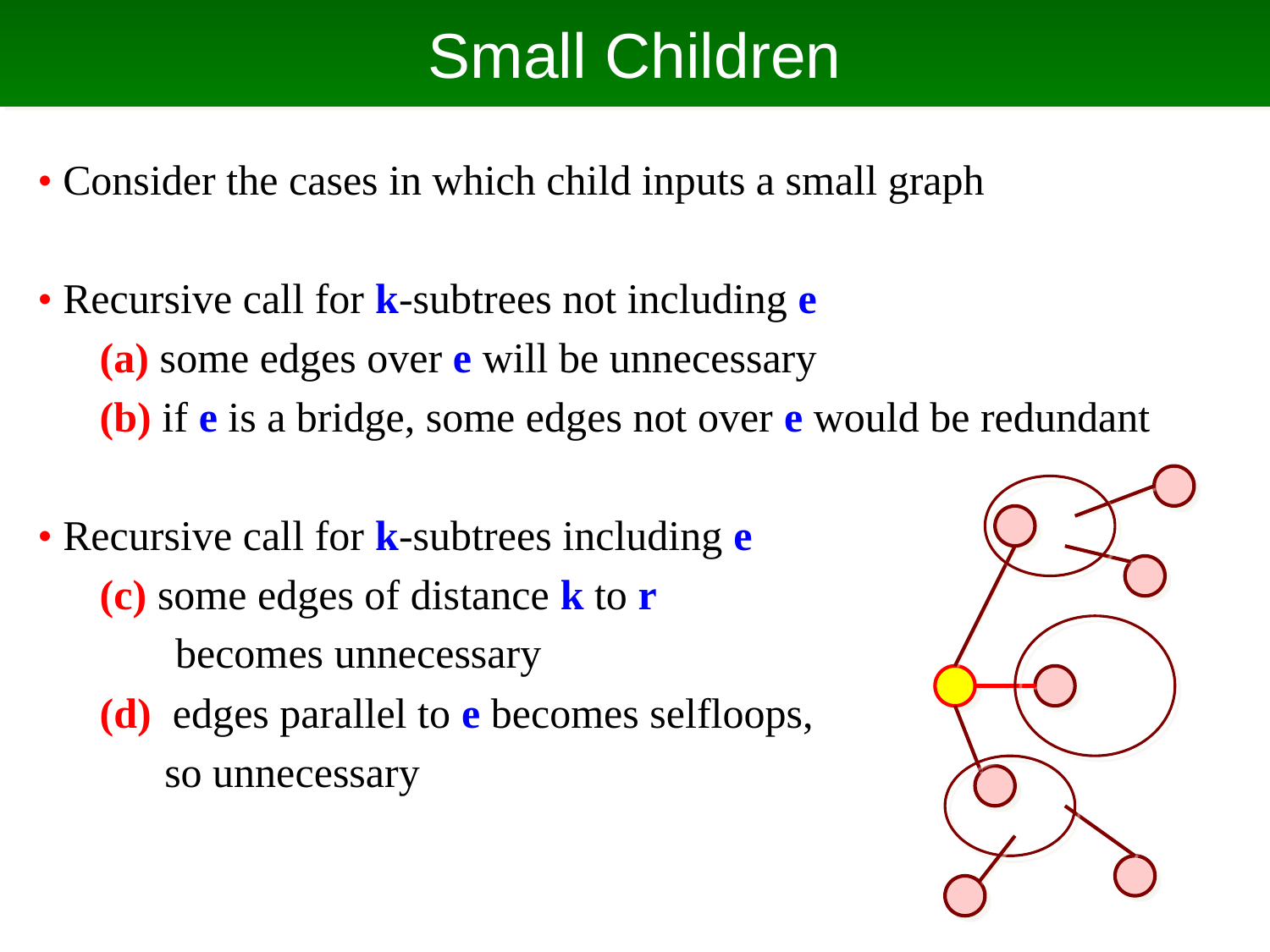

# Small Children
• Consider the cases in which child inputs a small graph

• Recursive call for k-subtrees not including e
　 (a) some edges over e will be unnecessary
　 (b) if e is a bridge, some edges not over e would be redundant

• Recursive call for k-subtrees including e
　 (c) some edges of distance k to r
             becomes unnecessary
　 (d)  edges parallel to e becomes selfloops,
            so unnecessary